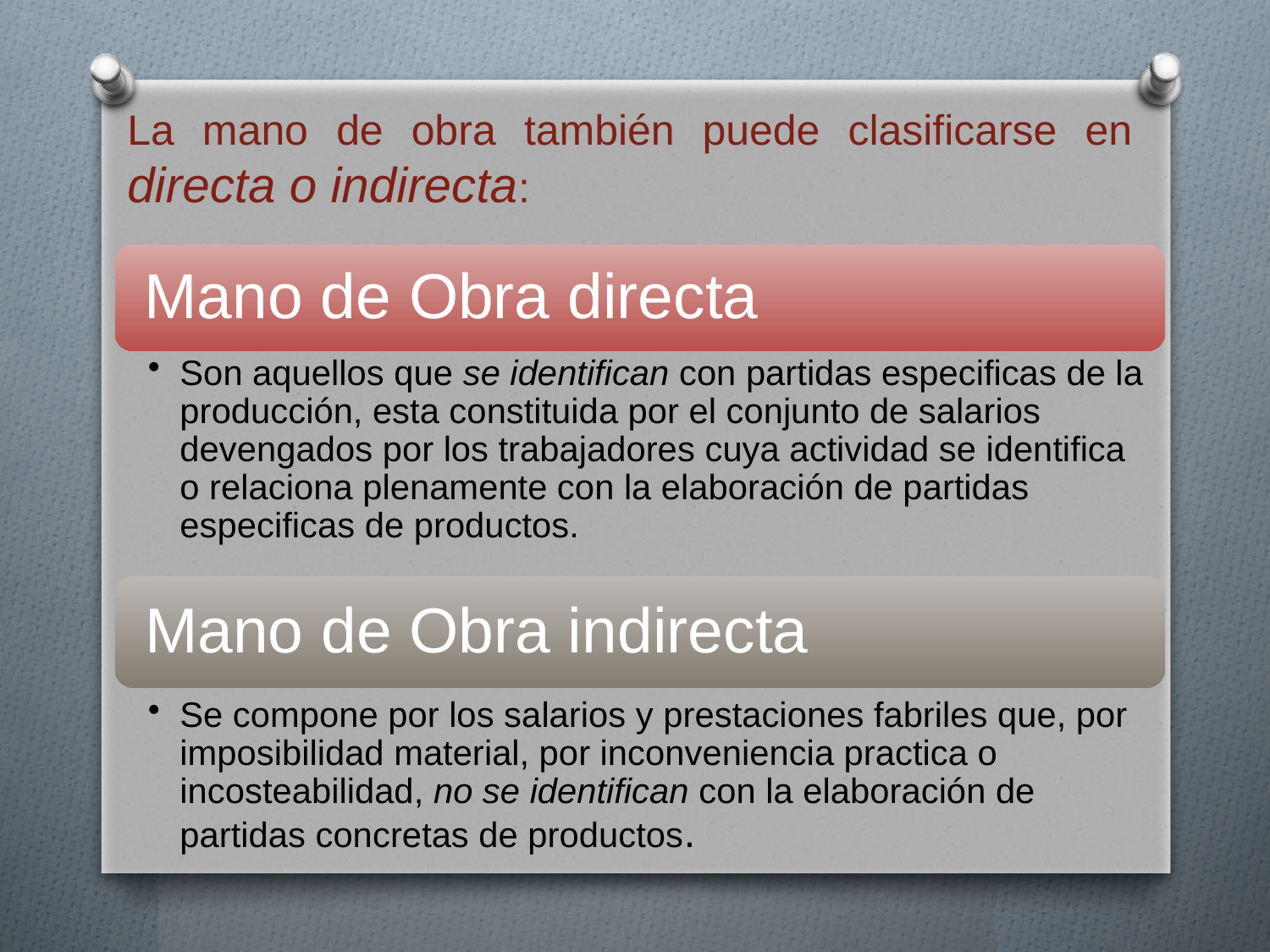

La mano de obra también puede clasificarse en directa o indirecta:
Mano de Obra directa
Son aquellos que se identifican con partidas especificas de la producción, esta constituida por el conjunto de salarios devengados por los trabajadores cuya actividad se identifica o relaciona plenamente con la elaboración de partidas especificas de productos.

Mano de Obra indirecta
Se compone por los salarios y prestaciones fabriles que, por imposibilidad material, por inconveniencia practica o incosteabilidad, no se identifican con la elaboración de partidas concretas de productos.